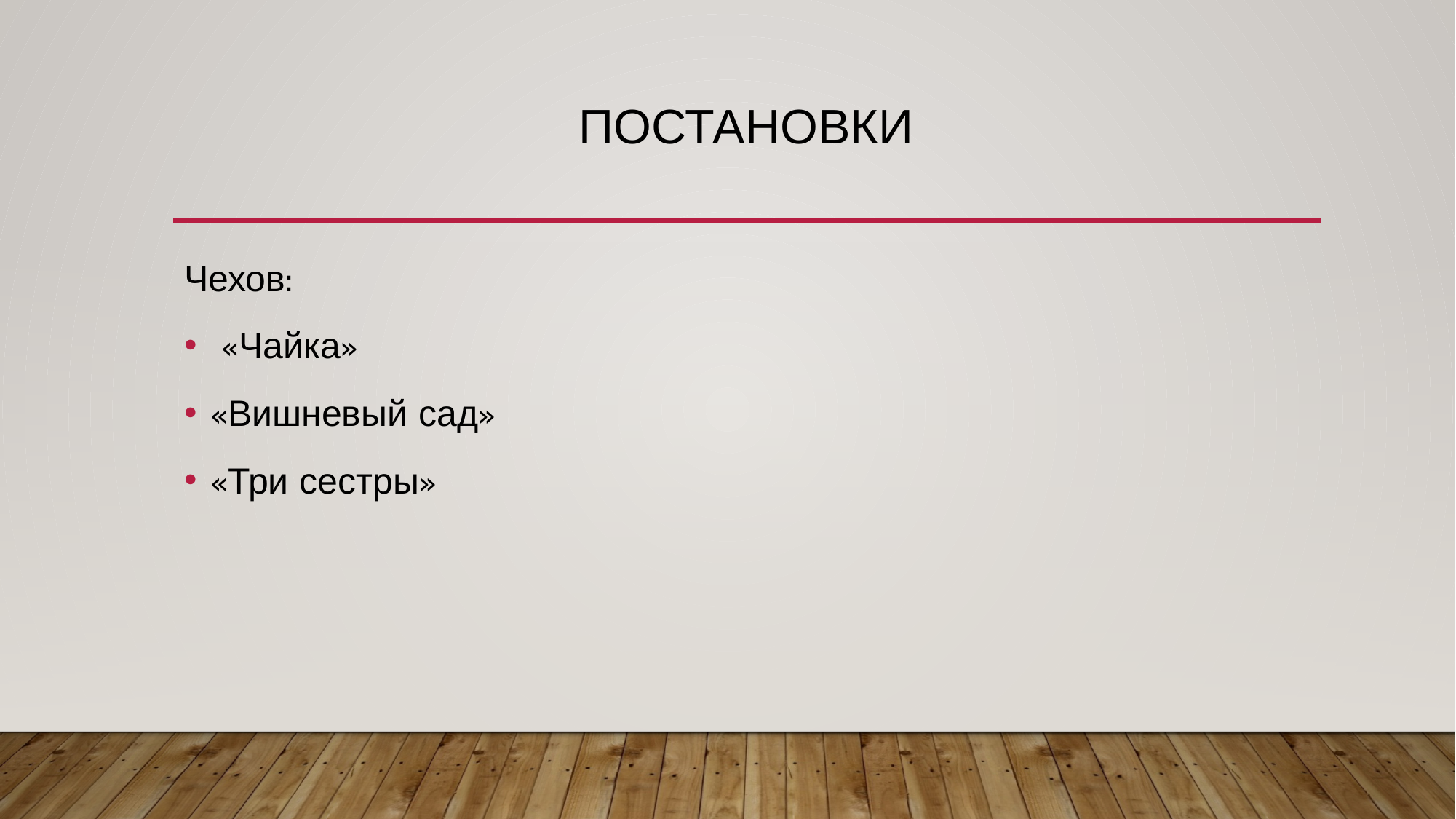

# Постановки
Чехов:
 «Чайка»
«Вишневый сад»
«Три сестры»